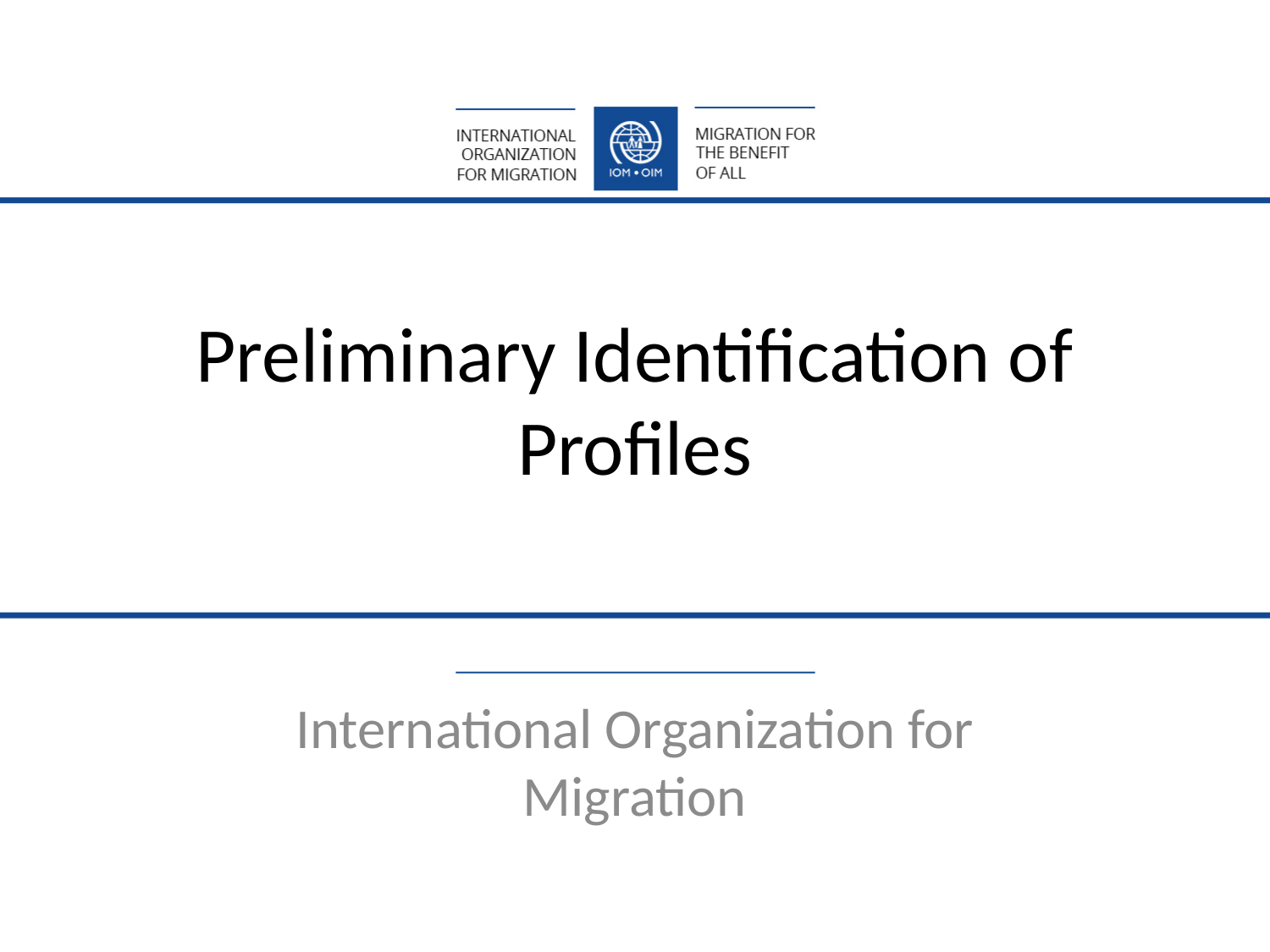

# Preliminary Identification of Profiles
International Organization for Migration